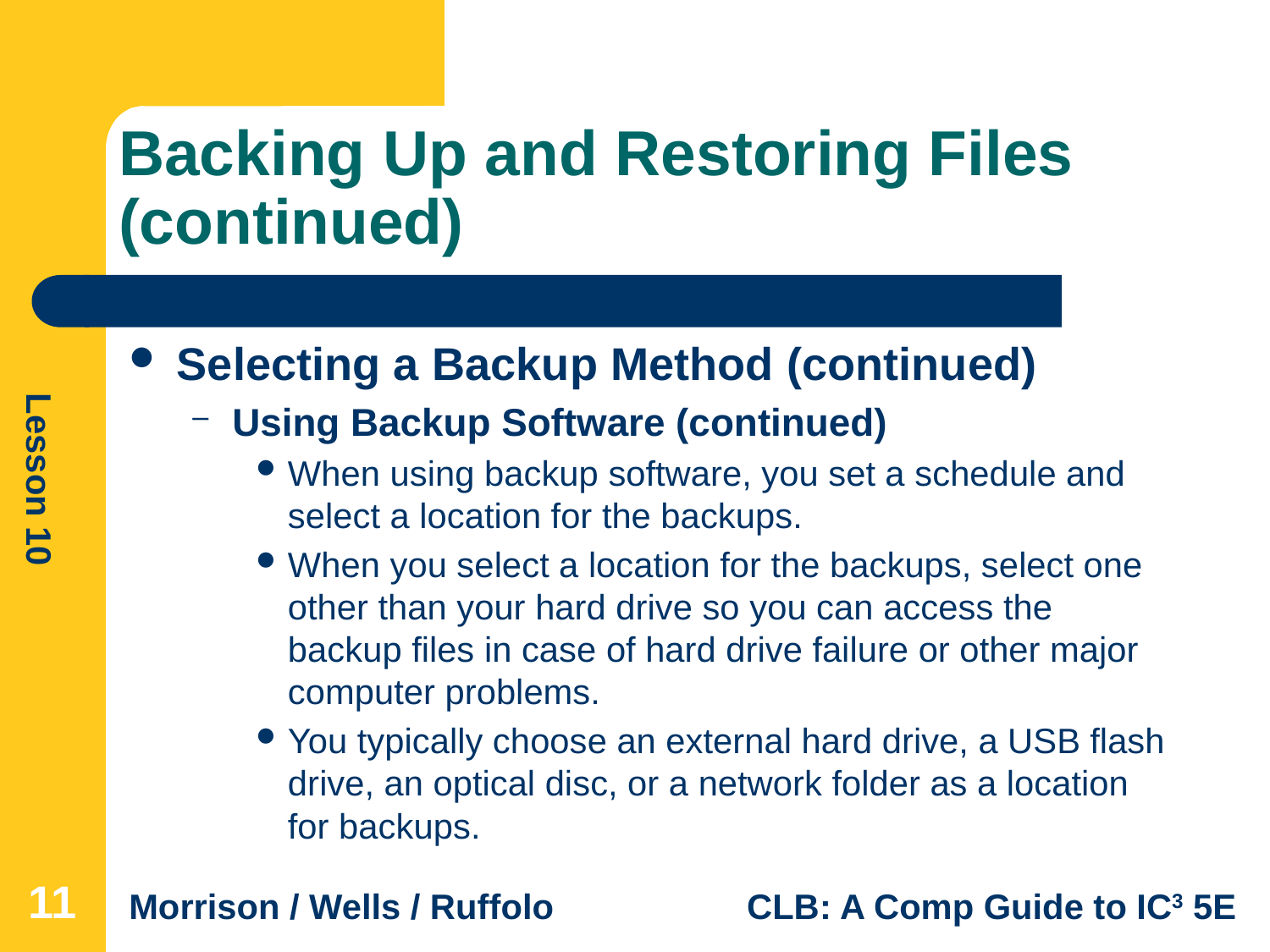

# Backing Up and Restoring Files (continued)
Selecting a Backup Method (continued)
Using Backup Software (continued)
When using backup software, you set a schedule and select a location for the backups.
When you select a location for the backups, select one other than your hard drive so you can access the backup files in case of hard drive failure or other major computer problems.
You typically choose an external hard drive, a USB flash drive, an optical disc, or a network folder as a location for backups.
11